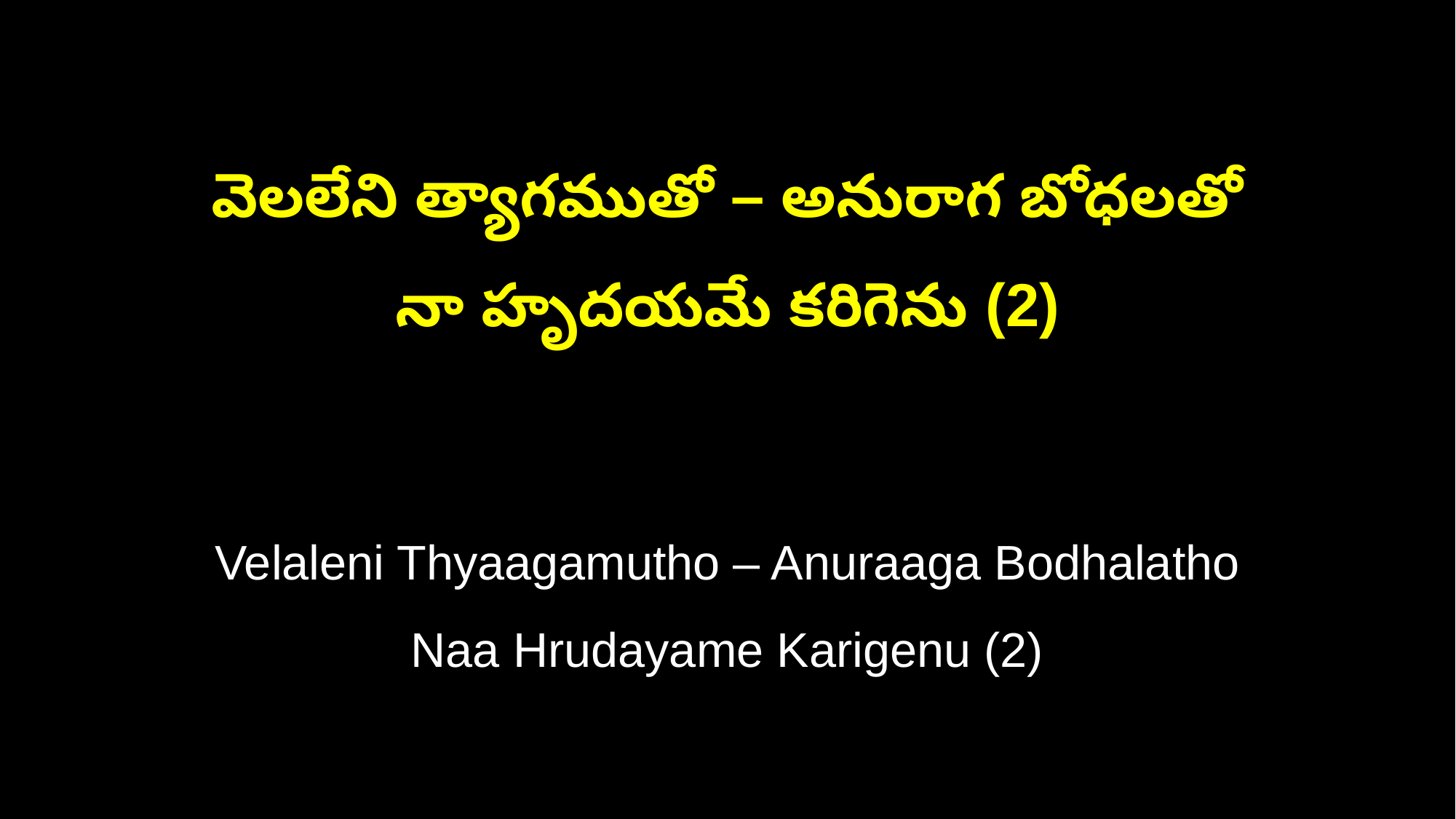

వెలలేని త్యాగముతో – అనురాగ బోధలతో
నా హృదయమే కరిగెను (2)
Velaleni Thyaagamutho – Anuraaga Bodhalatho
Naa Hrudayame Karigenu (2)